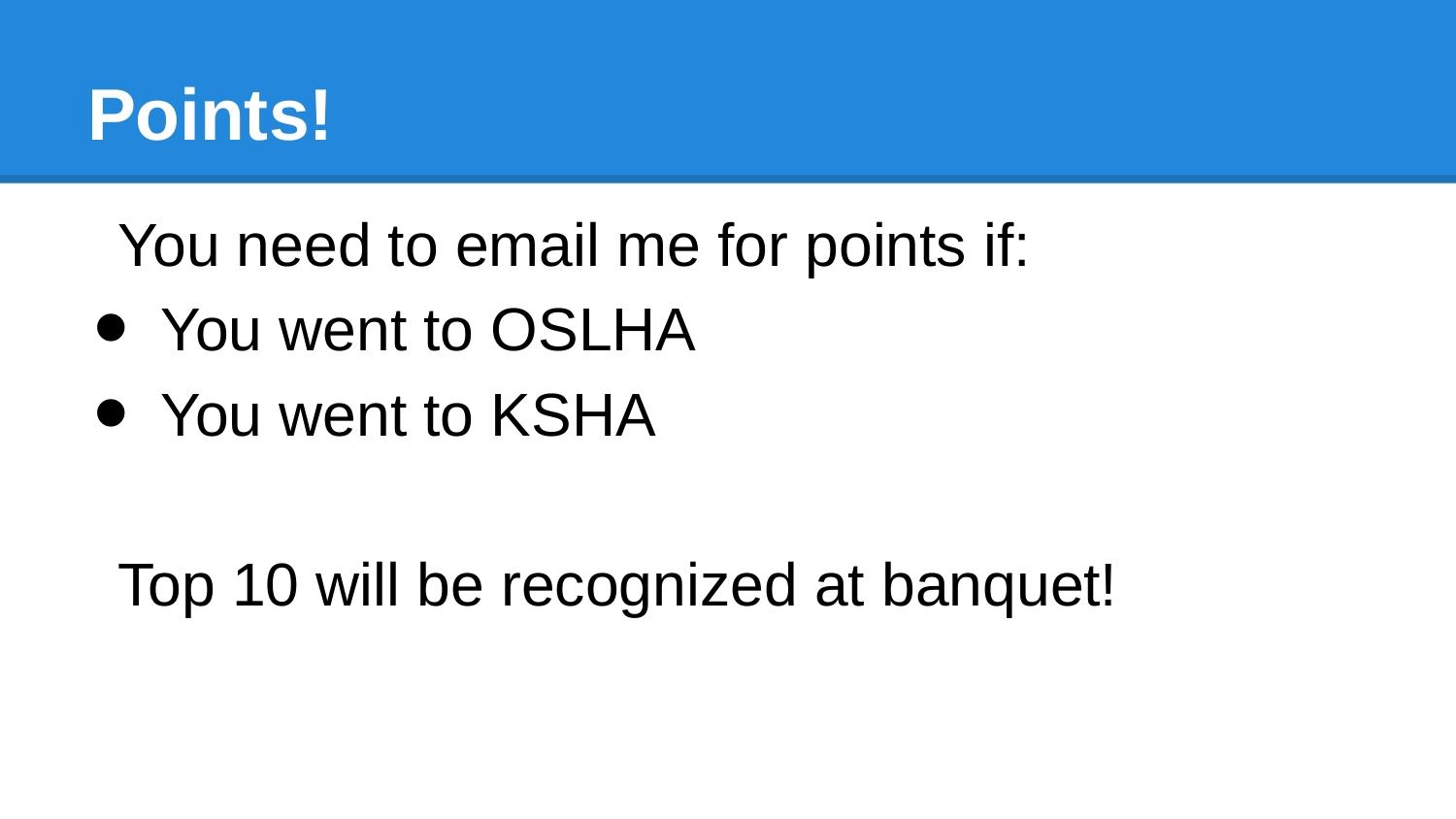

# Points!
You need to email me for points if:
You went to OSLHA
You went to KSHA

Top 10 will be recognized at banquet!